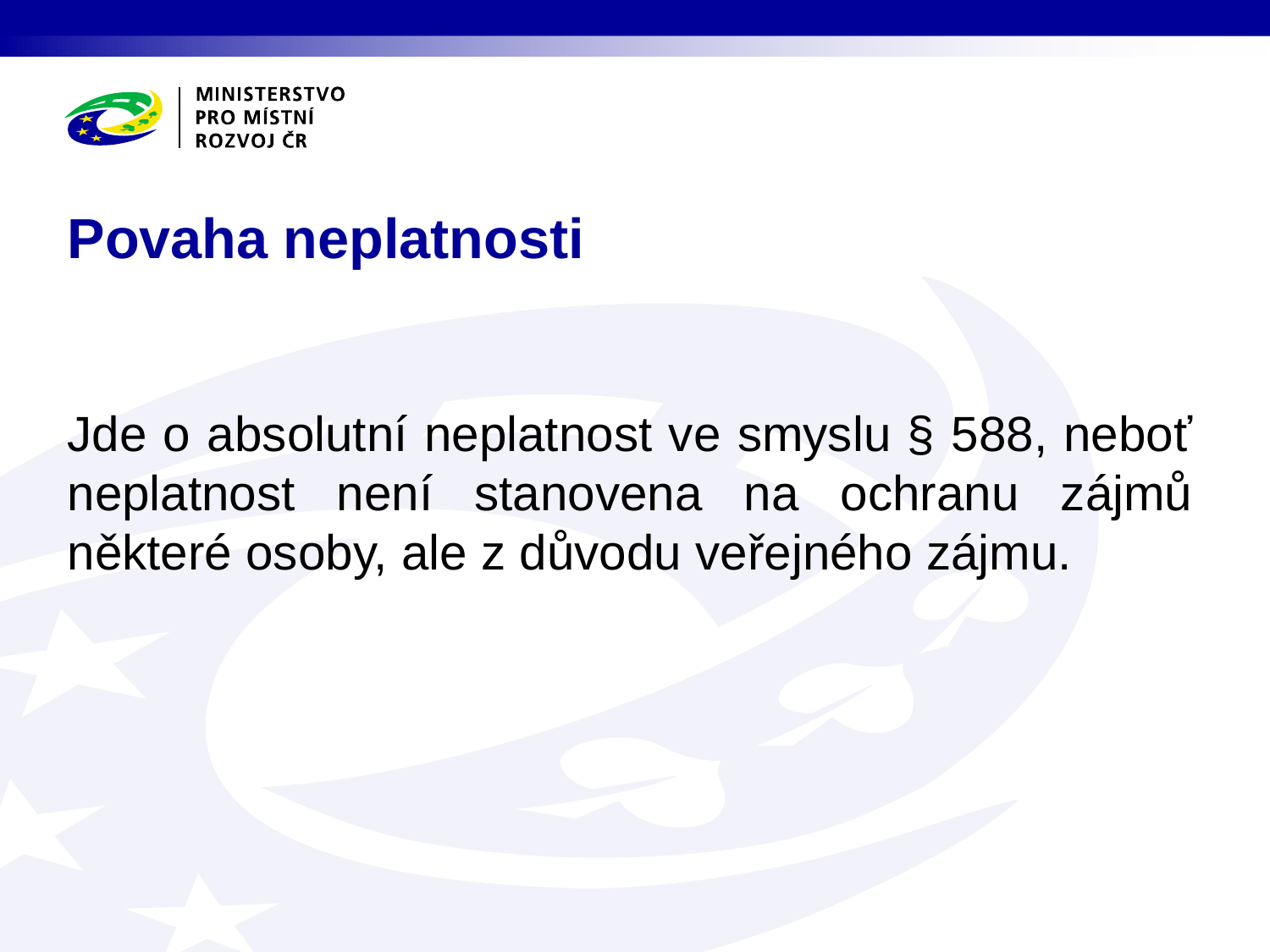

# Povaha neplatnosti
Jde o absolutní neplatnost ve smyslu § 588, neboť neplatnost není stanovena na ochranu zájmů některé osoby, ale z důvodu veřejného zájmu.